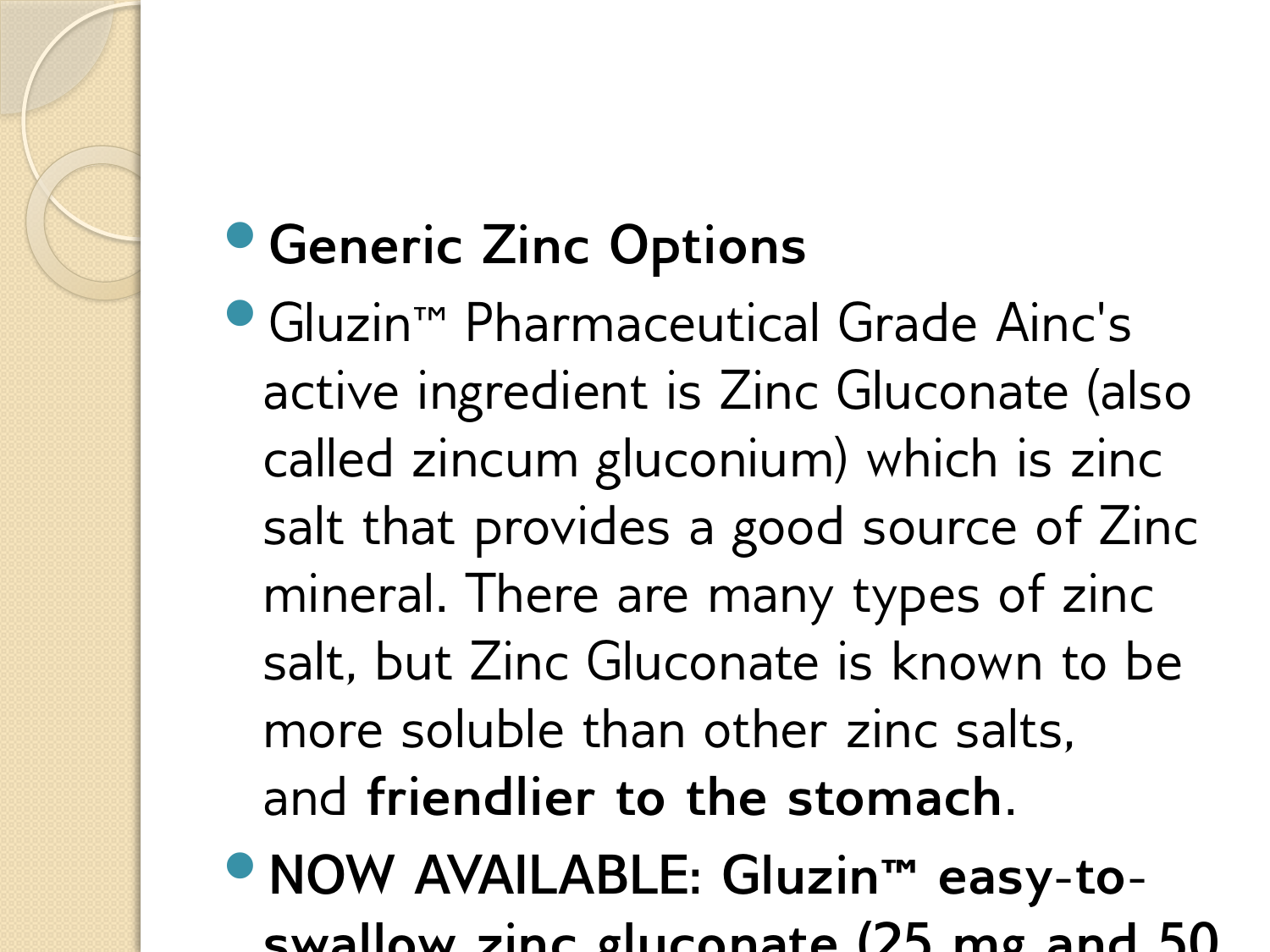

#
Generic Zinc Options
Gluzin™ Pharmaceutical Grade Ainc's active ingredient is Zinc Gluconate (also called zincum gluconium) which is zinc salt that provides a good source of Zinc mineral. There are many types of zinc salt, but Zinc Gluconate is known to be more soluble than other zinc salts, and friendlier to the stomach.
NOW AVAILABLE: Gluzin™ easy-to-swallow zinc gluconate (25 mg and 50 mg) capsules that helps support and promote:
Blocking the absorption of axcess copper in the body
Healthy zinc levels
A healthy immune system
Balances interactions of essential trace elements in the body
Healthy DNA synthesis and metabolism
Gluzin™ has been formulated with minimum fillers to help reduce allergic reactions.
For more information on Gluzin™, please go to www.extremeV.com or email us at info@extremeV.com
To read the Zinc Digest, published in the Copper Connection, click here.